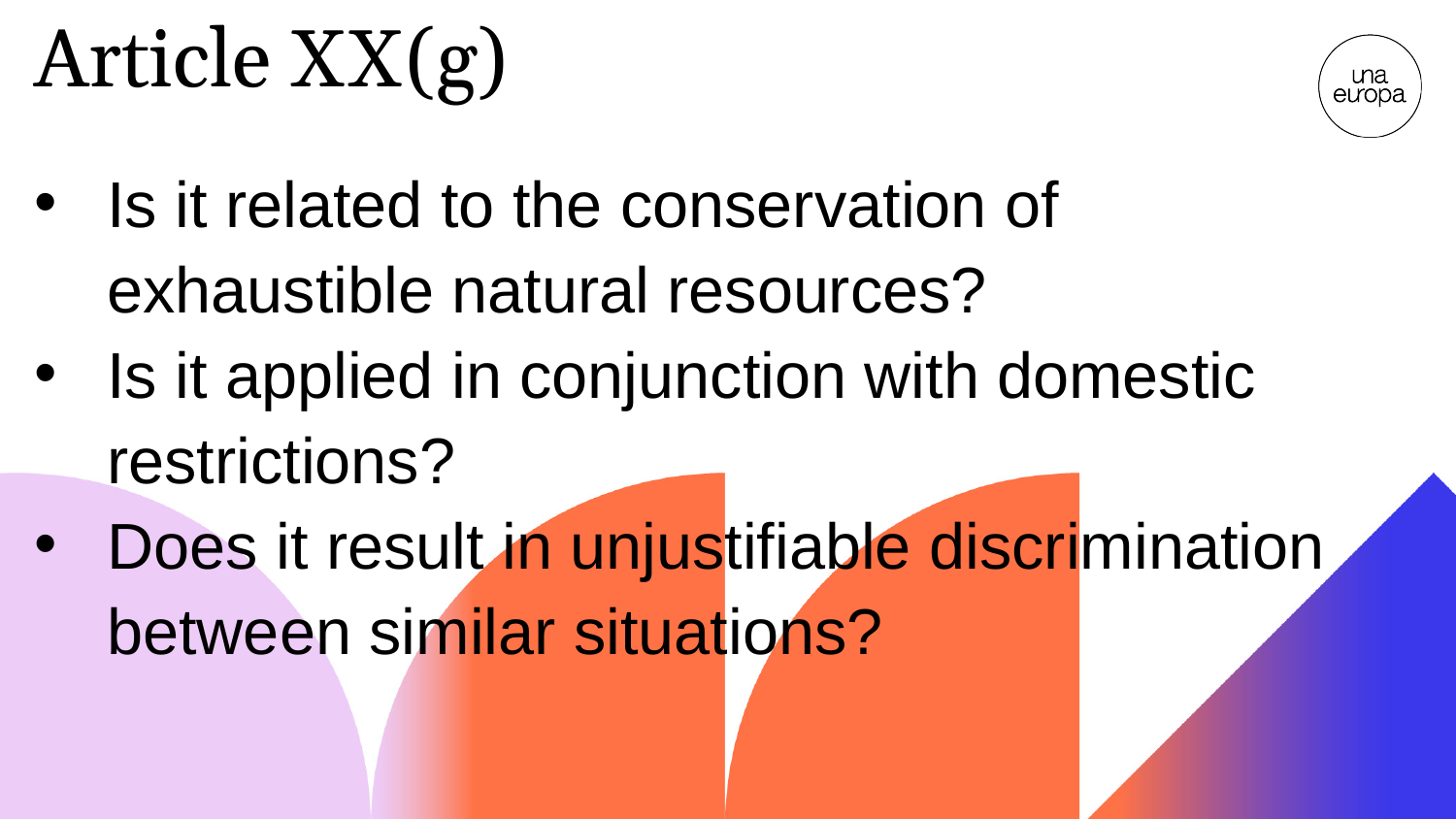

# Article XX(g)
Is it related to the conservation of exhaustible natural resources?
Is it applied in conjunction with domestic restrictions?
Does it result in unjustifiable discrimination between similar situations?